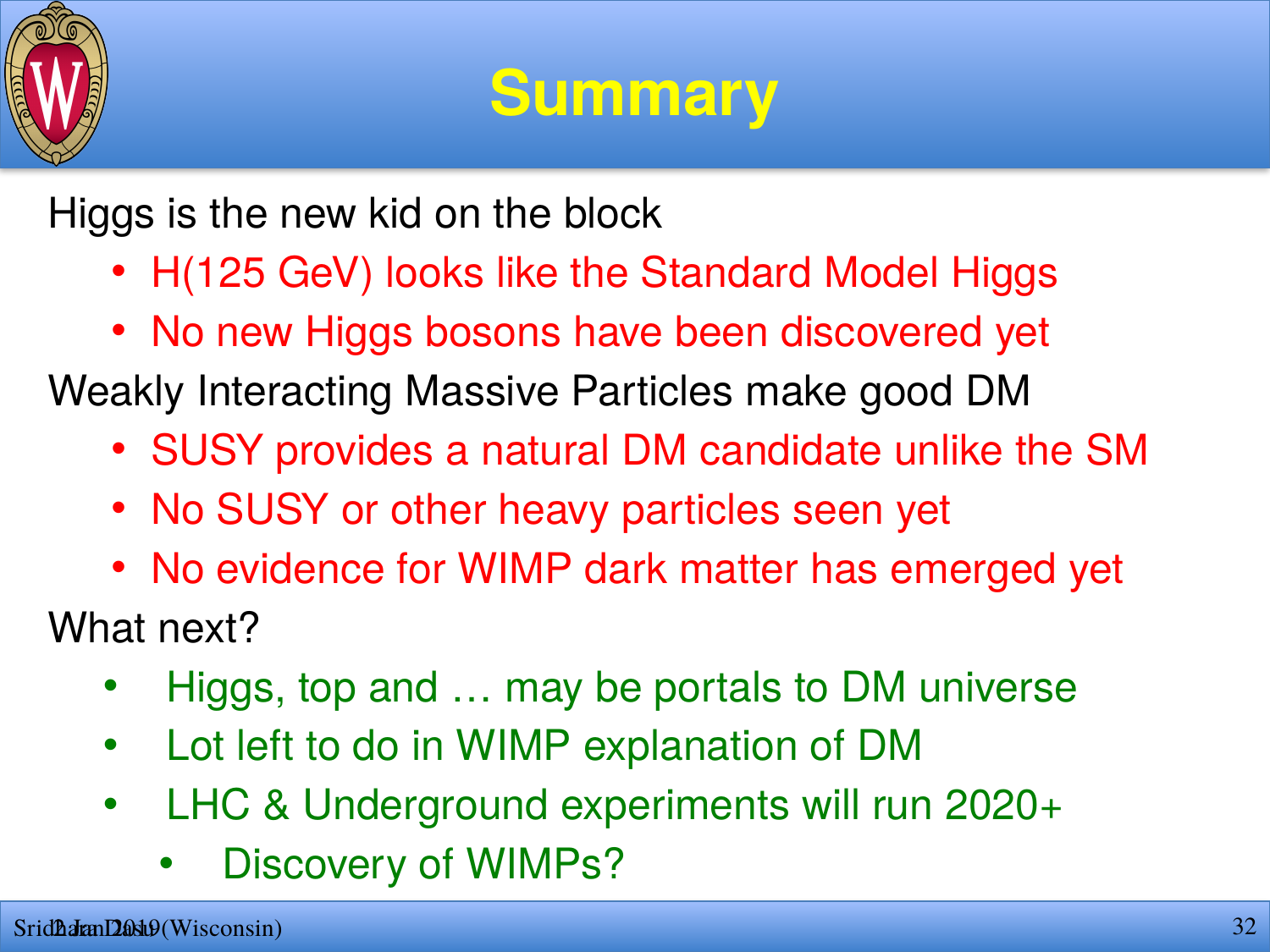

# Summary
Higgs is the new kid on the block
H(125 GeV) looks like the Standard Model Higgs
No new Higgs bosons have been discovered yet
Weakly Interacting Massive Particles make good DM
SUSY provides a natural DM candidate unlike the SM
No SUSY or other heavy particles seen yet
No evidence for WIMP dark matter has emerged yet
What next?
Higgs, top and … may be portals to DM universe
Lot left to do in WIMP explanation of DM
LHC & Underground experiments will run 2020+
Discovery of WIMPs?
Sridhara Dasu (Wisconsin)
32
2 Jan 2019